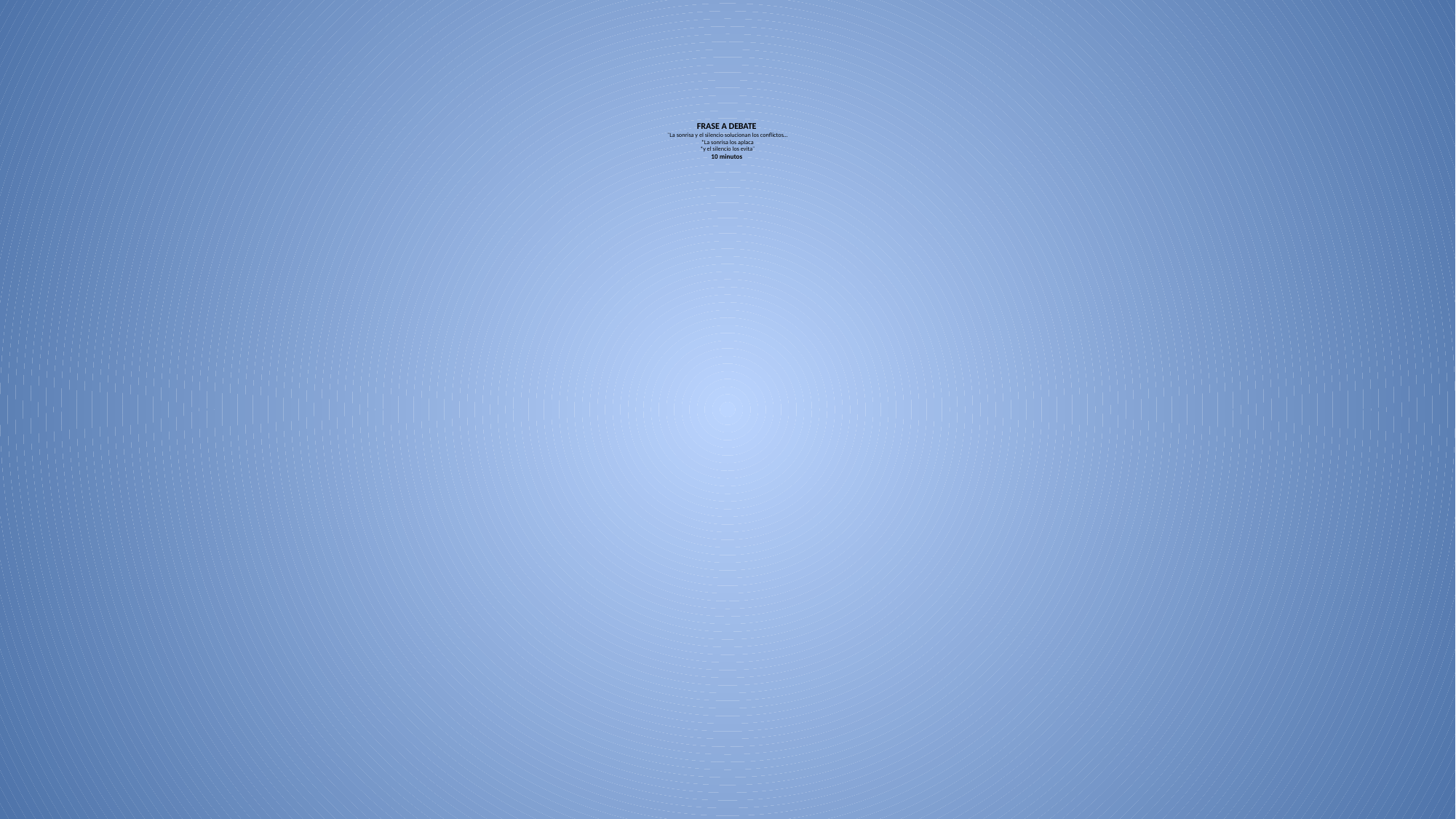

# FRASE A DEBATE ¨La sonrisa y el silencio solucionan los conflictos… *La sonrisa los aplaca *y el silencio los evita¨ 10 minutos